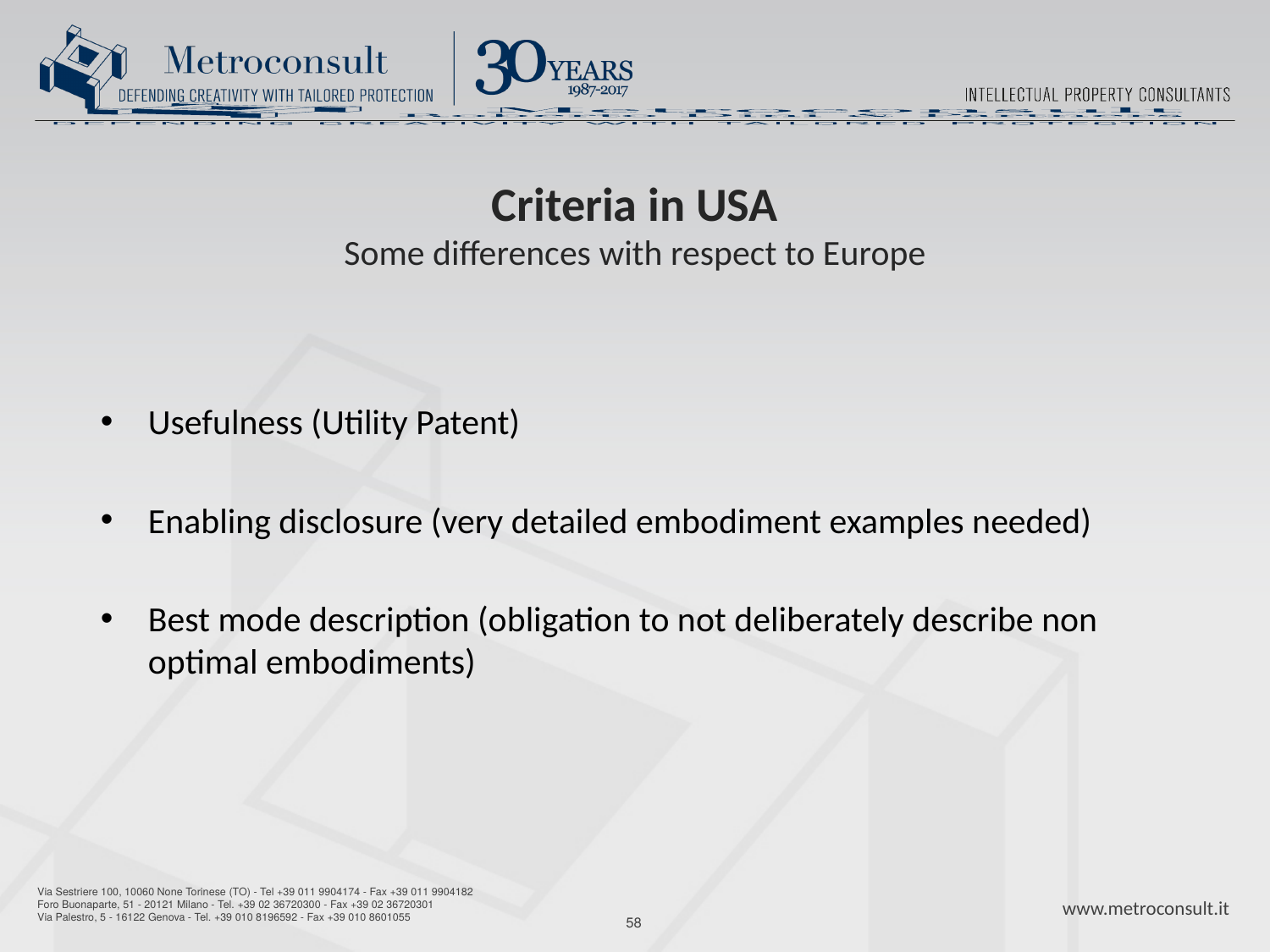

Usefulness (Utility Patent)

Enabling disclosure (very detailed embodiment examples needed)

Best mode description (obligation to not deliberately describe non optimal embodiments)

# Criteria in USA Some differences with respect to Europe
58